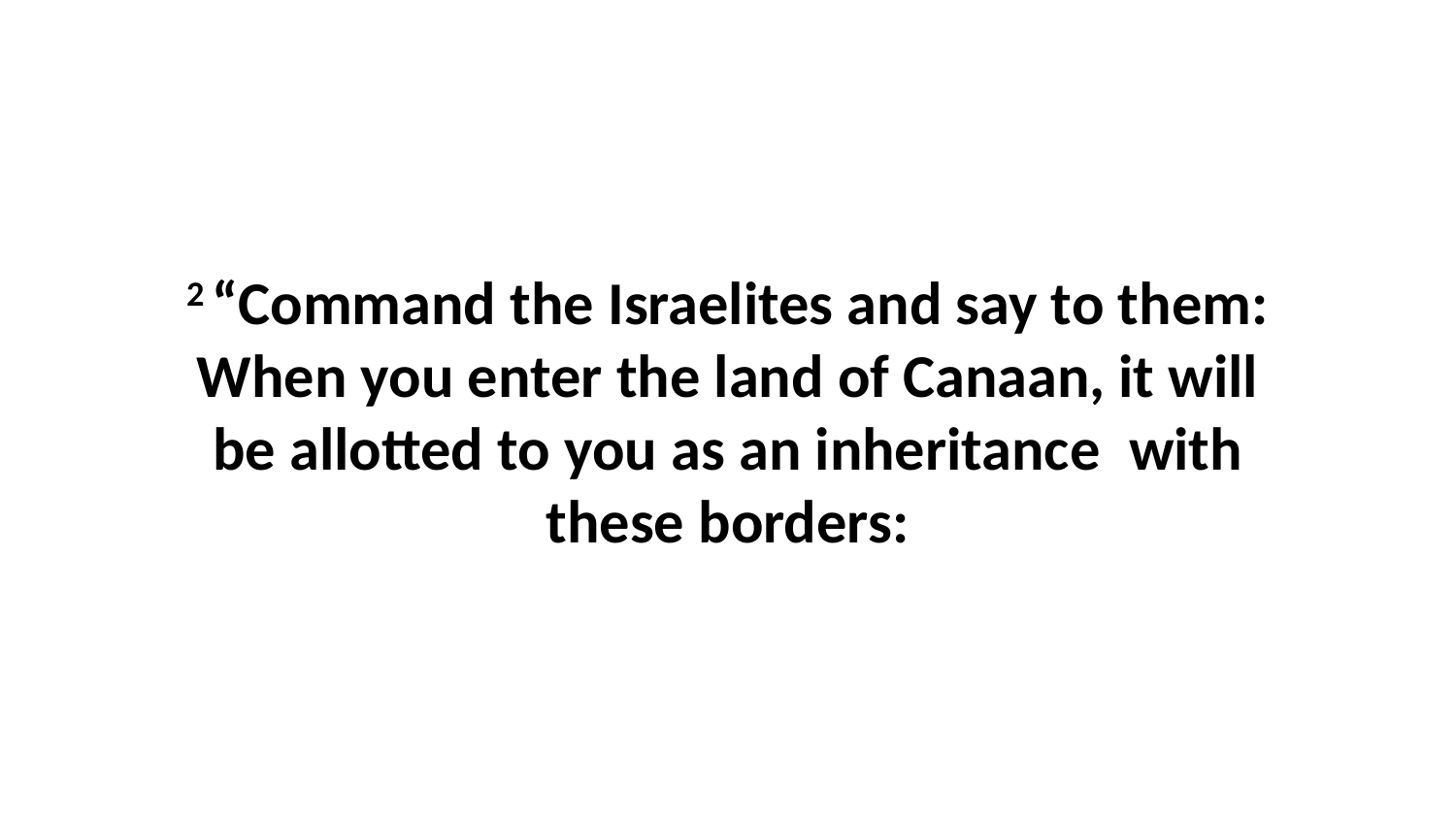

2 “Command the Israelites and say to them: When you enter the land of Canaan, it will be allotted to you as an inheritance  with these borders: